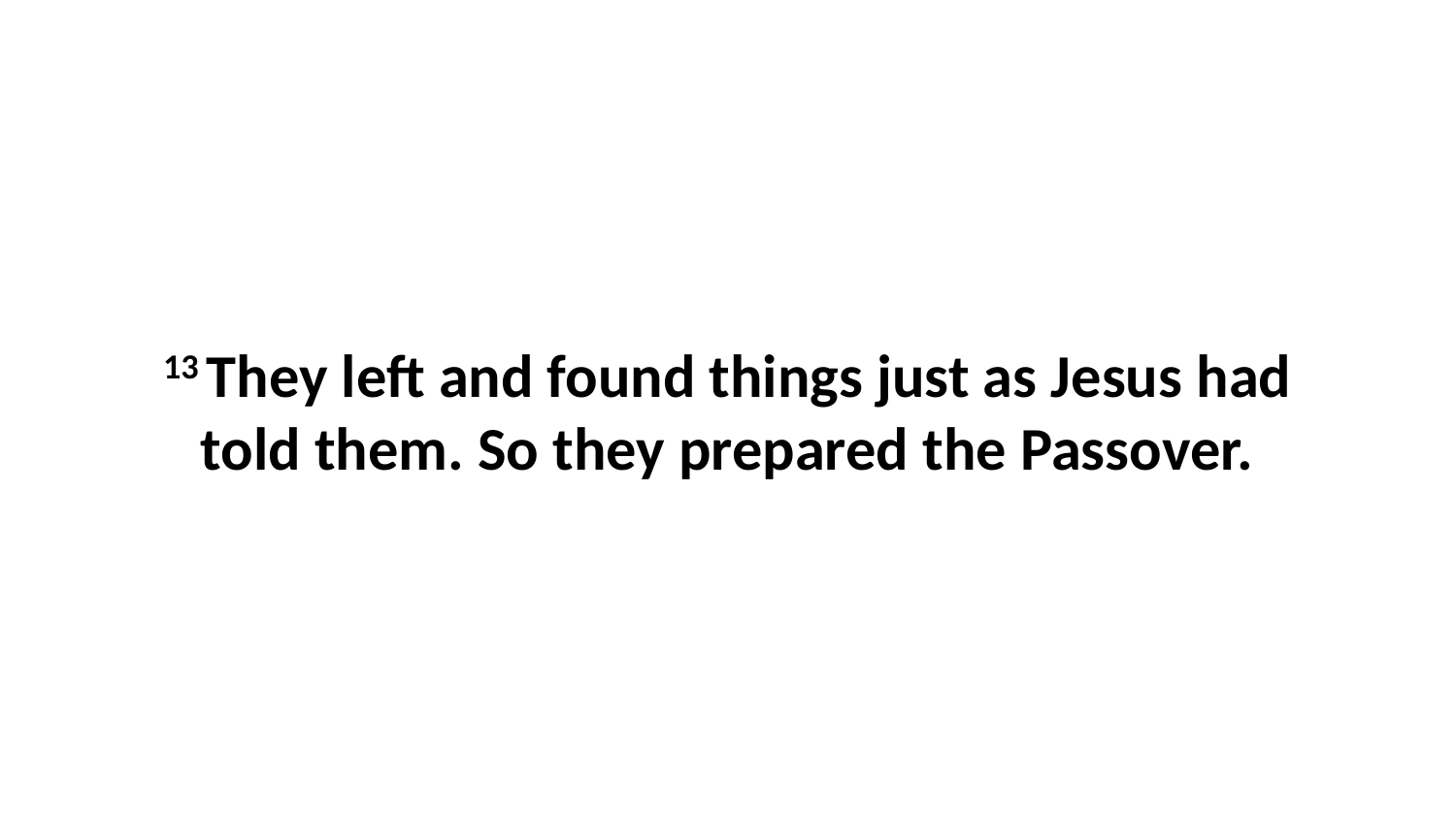

13 They left and found things just as Jesus had told them. So they prepared the Passover.